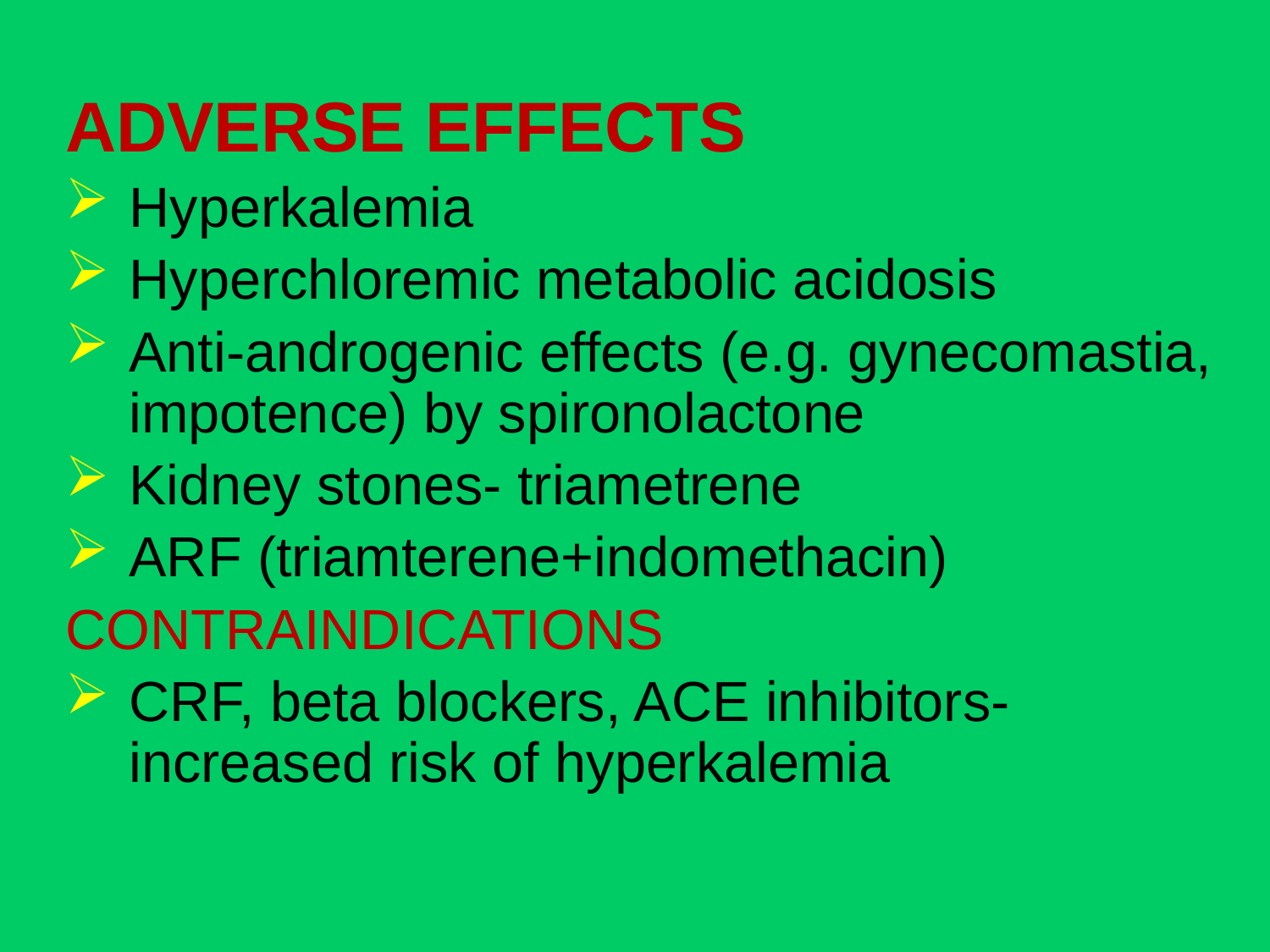

ADVERSE EFFECTS
Hyperkalemia
Hyperchloremic metabolic acidosis
Anti-androgenic effects (e.g. gynecomastia, impotence) by spironolactone
Kidney stones- triametrene
ARF (triamterene+indomethacin)
CONTRAINDICATIONS
CRF, beta blockers, ACE inhibitors-increased risk of hyperkalemia